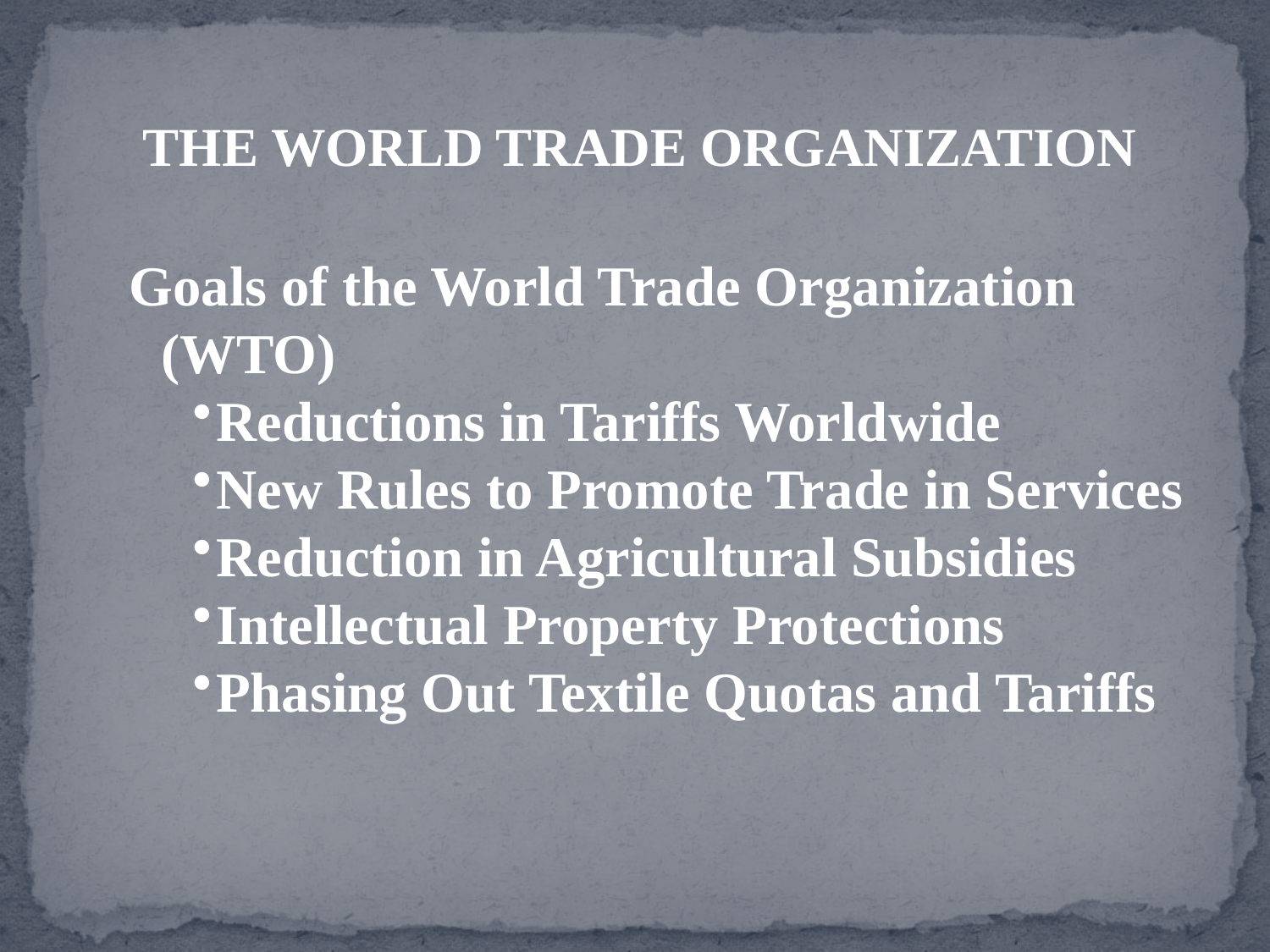

THE WORLD TRADE ORGANIZATION
Goals of the World Trade Organization (WTO)
Reductions in Tariffs Worldwide
New Rules to Promote Trade in Services
Reduction in Agricultural Subsidies
Intellectual Property Protections
Phasing Out Textile Quotas and Tariffs